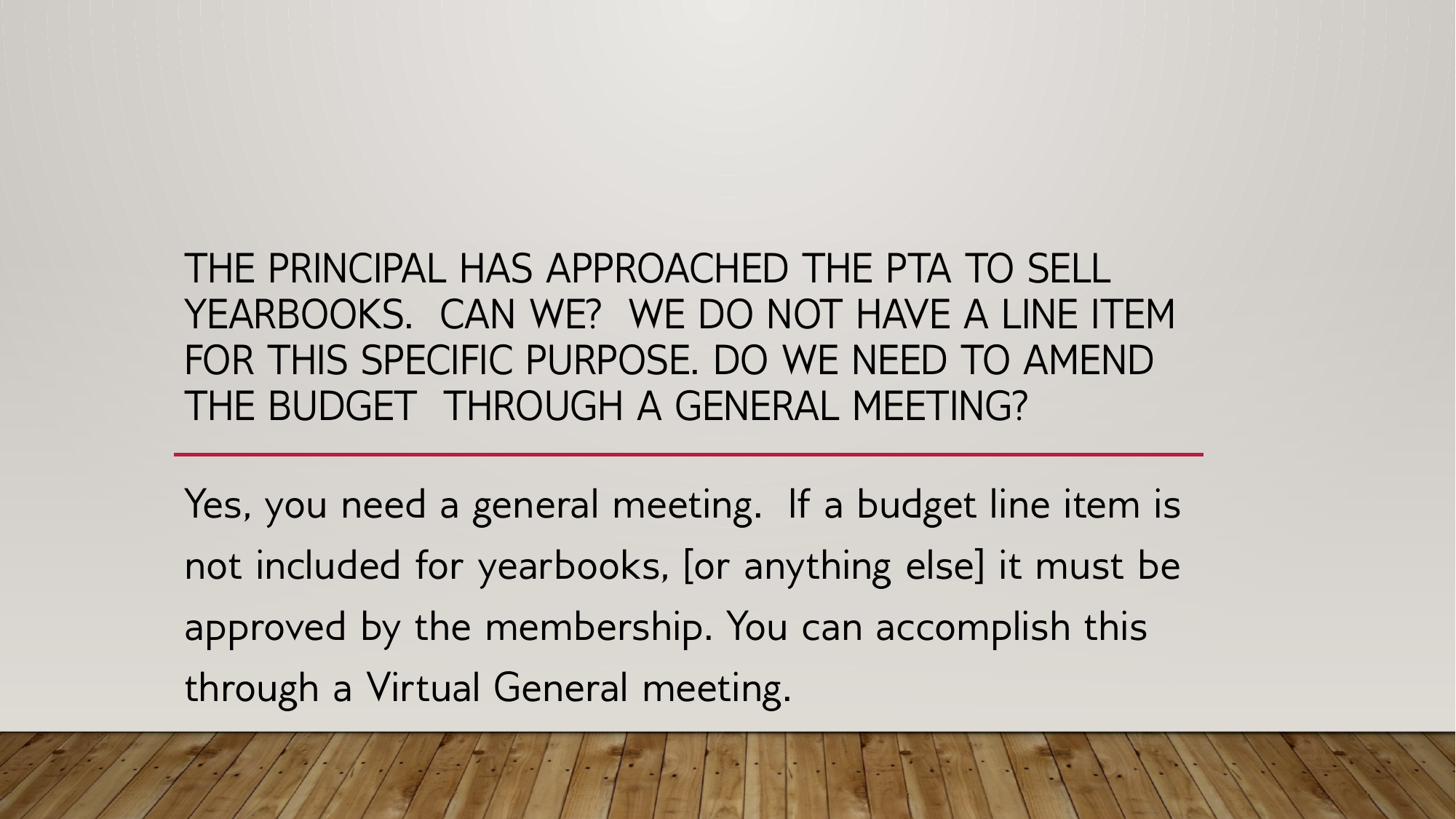

# The Principal has approached the PTA to sell yearbooks.  Can we?  We do not have a line item for this specific purpose. Do we need to amend the budget  through a general meeting?
Yes, you need a general meeting.  If a budget line item is not included for yearbooks, [or anything else] it must be approved by the membership. You can accomplish this through a Virtual General meeting.